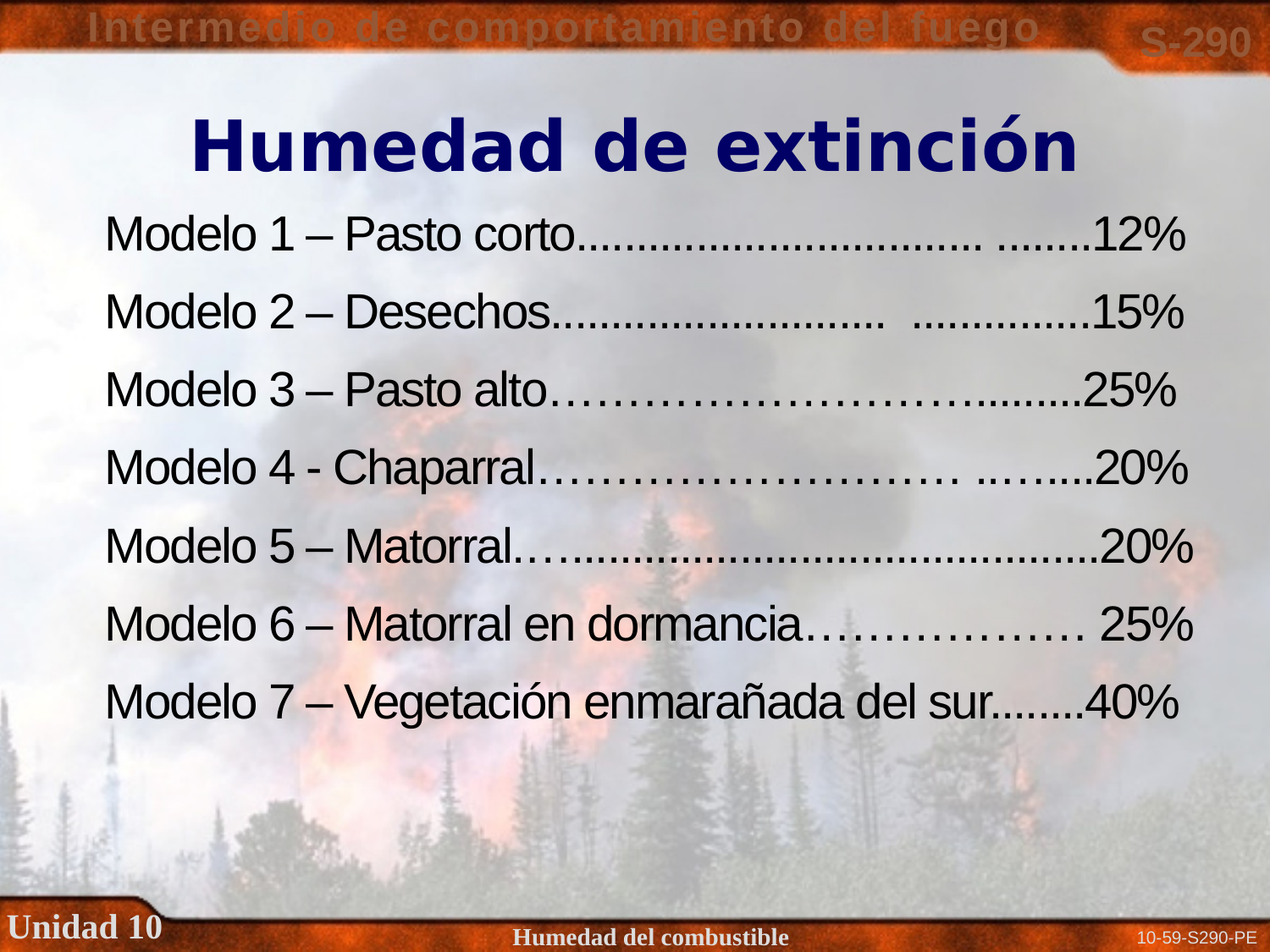

# Humedad de extinción
Modelo 1 – Pasto corto.................................. ........12%
Modelo 2 – Desechos............................  ...............15%
Modelo 3 – Pasto alto……………………….........25%
Modelo 4 - Chaparral……………………… ..…....20%
Modelo 5 – Matorral.…............................................20%
Modelo 6 – Matorral en dormancia……………… 25%
Modelo 7 – Vegetación enmarañada del sur........40%